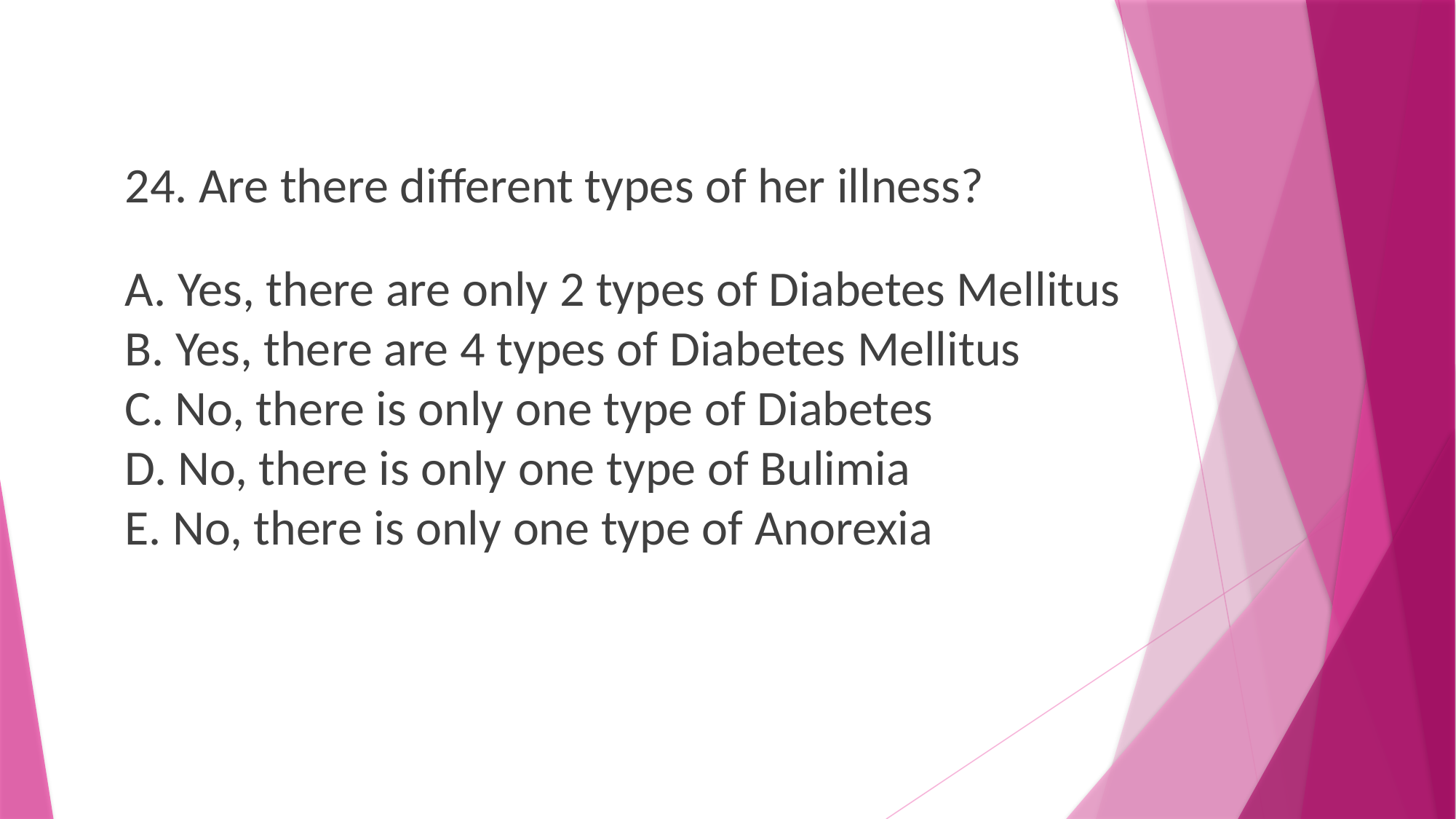

24. Are there different types of her illness?
A. Yes, there are only 2 types of Diabetes Mellitus
B. Yes, there are 4 types of Diabetes Mellitus
C. No, there is only one type of Diabetes
D. No, there is only one type of Bulimia
E. No, there is only one type of Anorexia